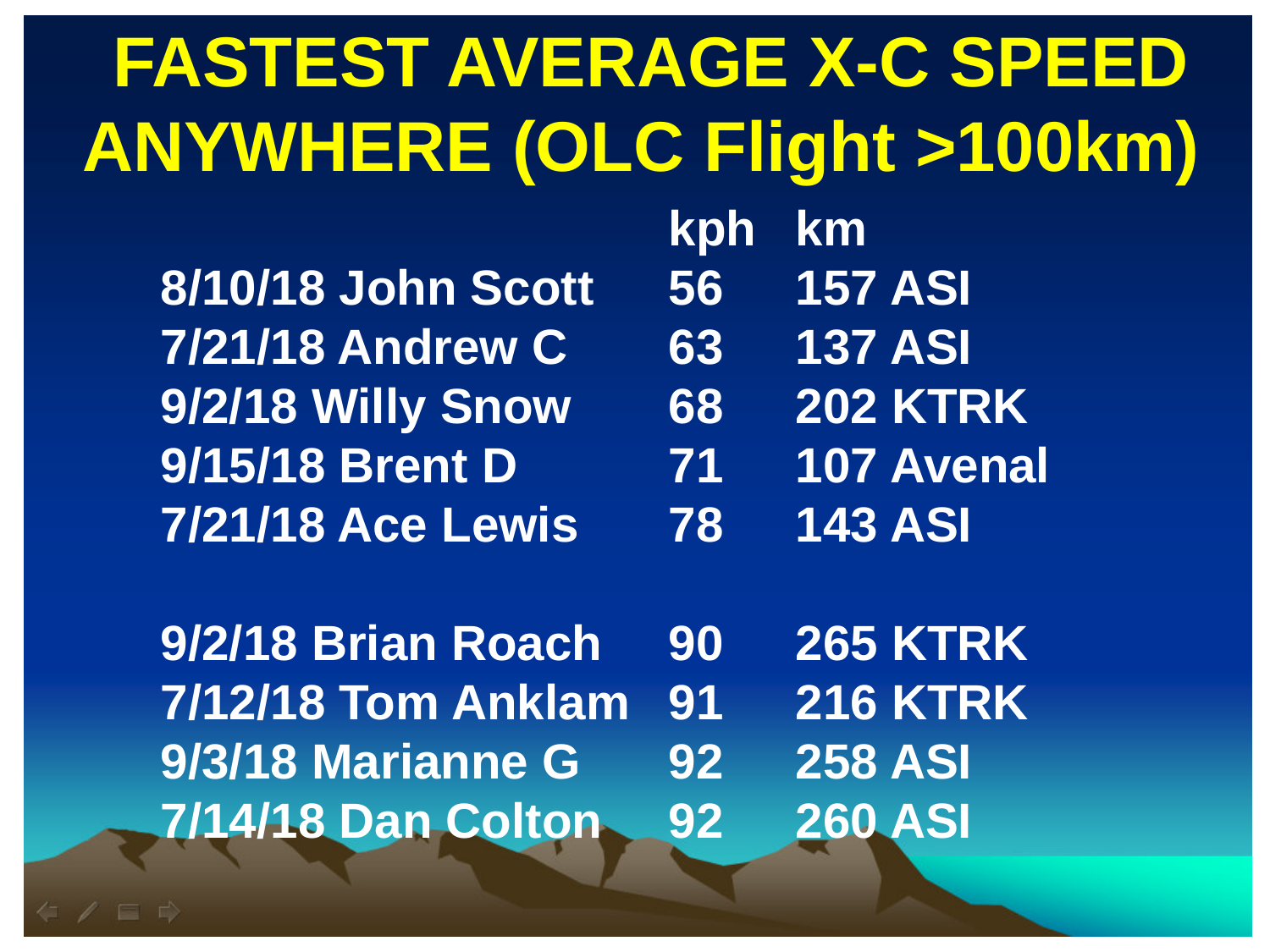

FASTEST AVERAGE X-C SPEED ANYWHERE (OLC Flight >100km)
				kph	km
8/10/18 John Scott 	56 	157 ASI
7/21/18 Andrew C 	63 	137 ASI
9/2/18 Willy Snow 	68 	202 KTRK
9/15/18 Brent D 		71 	107 Avenal
7/21/18 Ace Lewis	78 	143 ASI

9/2/18 Brian Roach 	90 	265 KTRK
7/12/18 Tom Anklam 	91 	216 KTRK
9/3/18 Marianne G 	92 	258 ASI
7/14/18 Dan Colton 	92 	260 ASI